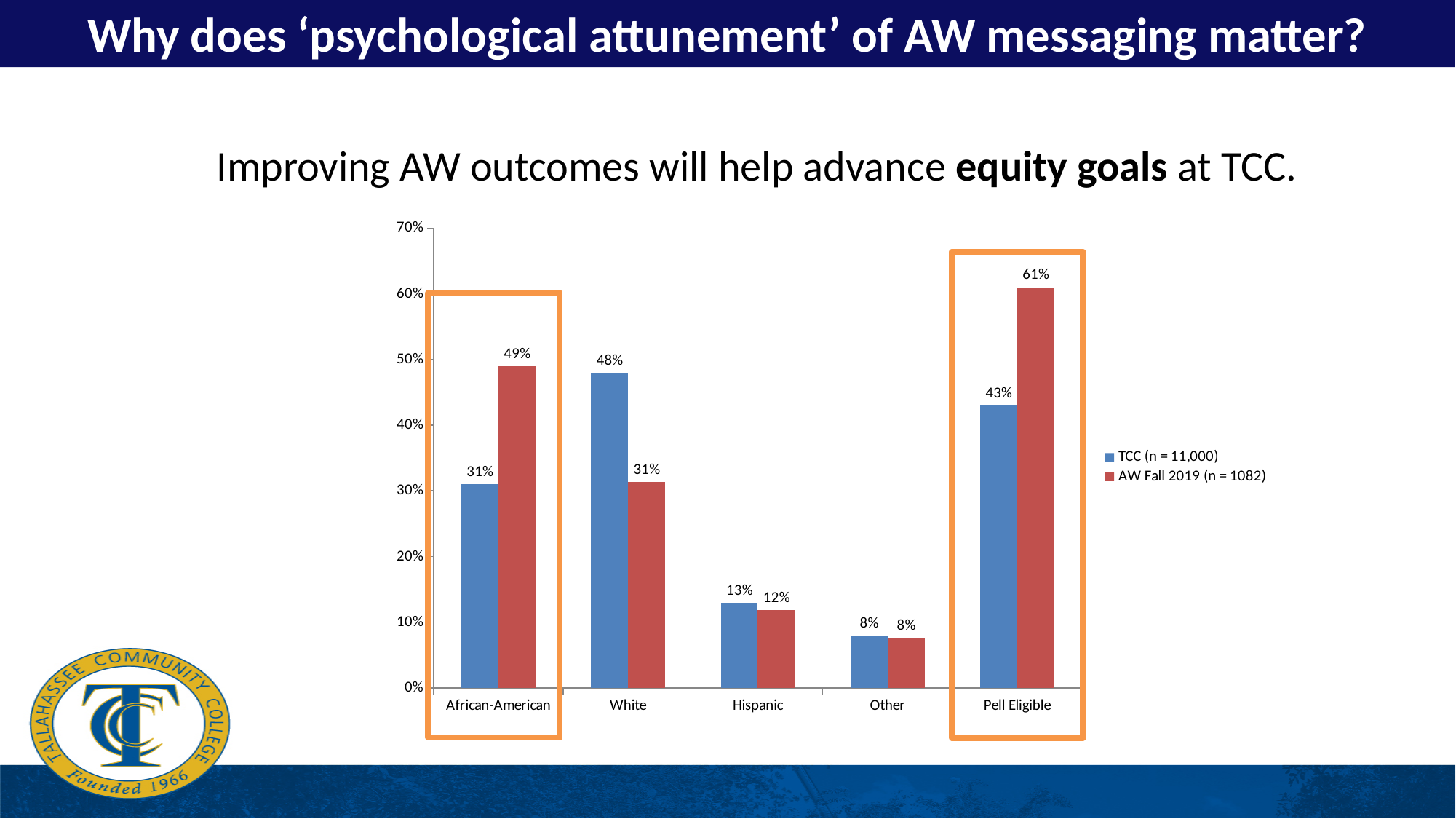

Why does ‘psychological attunement’ of AW messaging matter?
Improving AW outcomes will help advance equity goals at TCC.

### Chart

| Category | TCC (n = 11,000) | AW Fall 2019 (n = 1082) |
|---|---|---|
| African-American | 0.31 | 0.49 |
| White | 0.48 | 0.313 |
| Hispanic | 0.13 | 0.118 |
| Other | 0.08 | 0.076 |
| Pell Eligible | 0.43 | 0.61 |